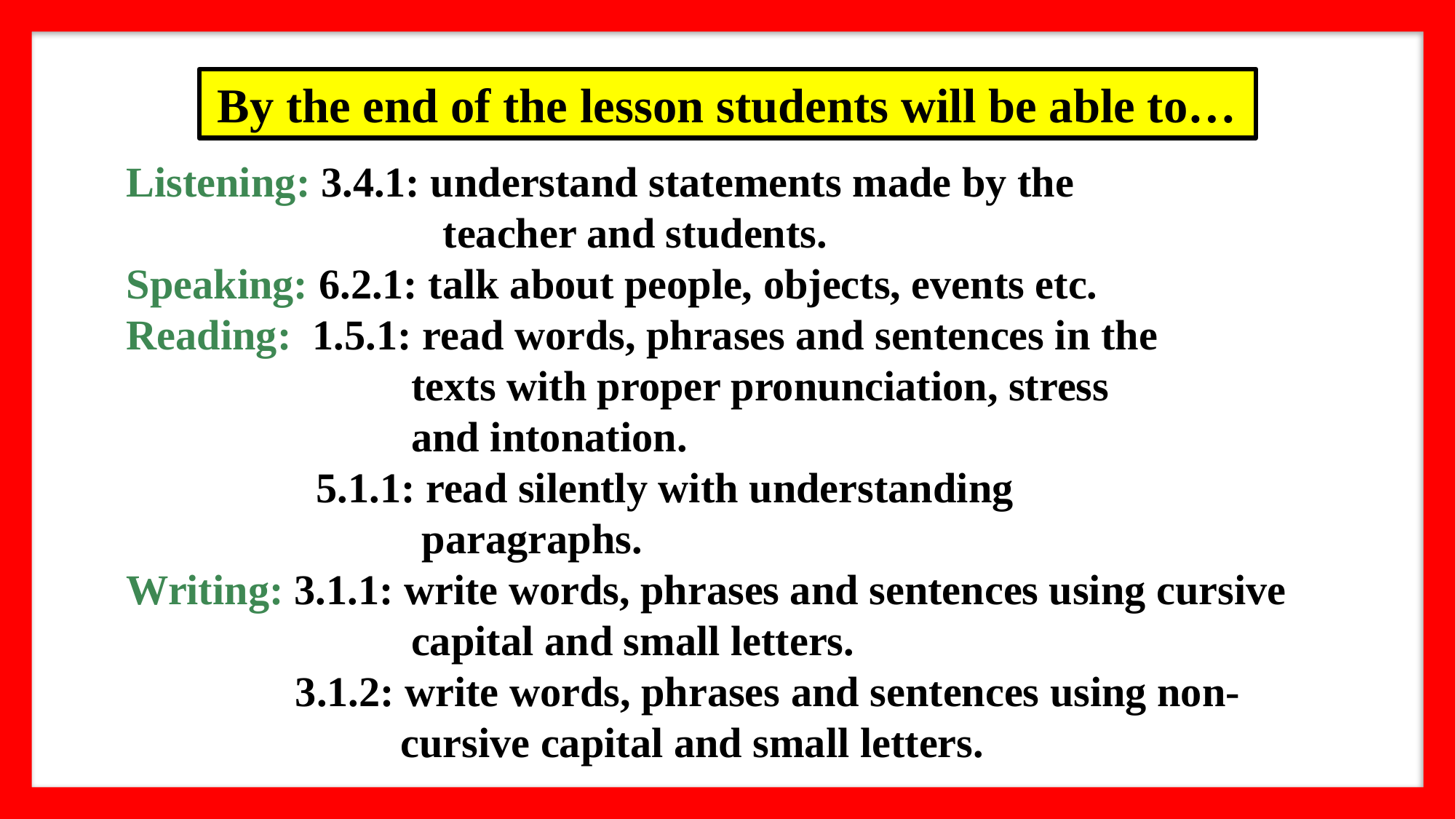

By the end of the lesson students will be able to…
Listening: 3.4.1: understand statements made by the
                              teacher and students.
Speaking: 6.2.1: talk about people, objects, events etc.
Reading:  1.5.1: read words, phrases and sentences in the
                           texts with proper pronunciation, stress
                           and intonation.
                  5.1.1: read silently with understanding
                            paragraphs.
Writing: 3.1.1: write words, phrases and sentences using cursive
                           capital and small letters.
                3.1.2: write words, phrases and sentences using non-
                          cursive capital and small letters.